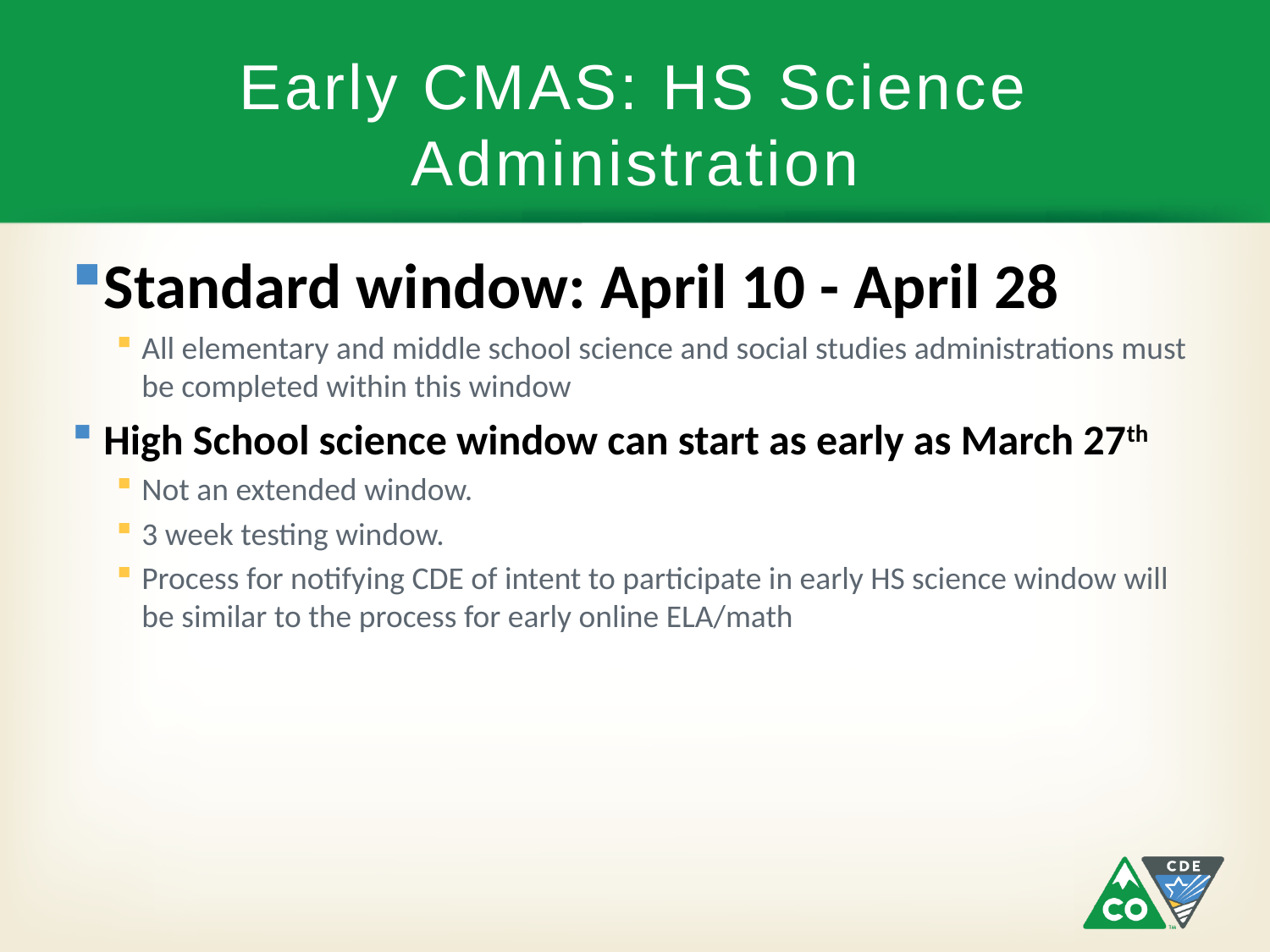

# Early CMAS: HS Science Administration
Standard window: April 10 - April 28
All elementary and middle school science and social studies administrations must be completed within this window
High School science window can start as early as March 27th
Not an extended window.
3 week testing window.
Process for notifying CDE of intent to participate in early HS science window will be similar to the process for early online ELA/math